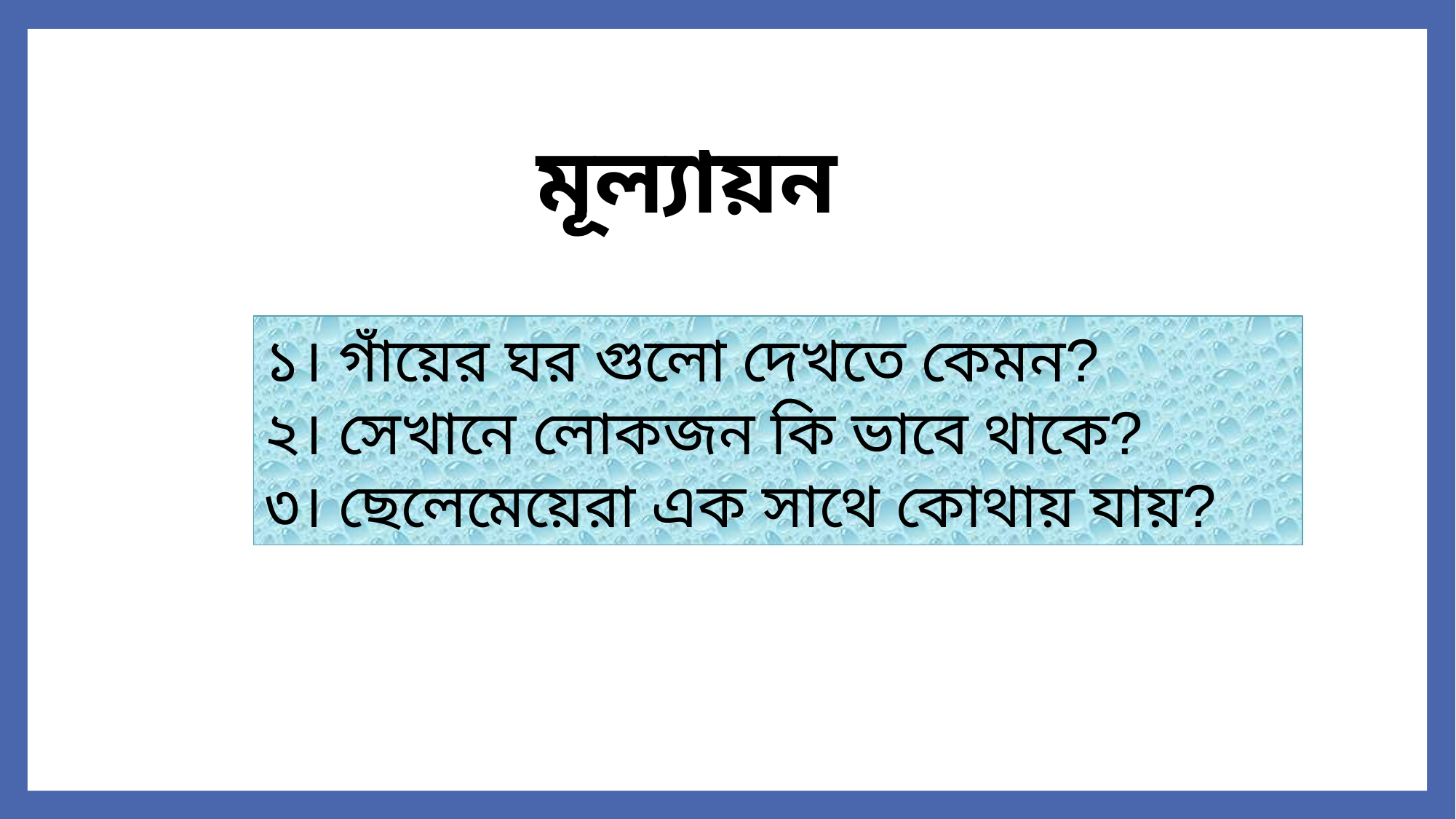

মূল্যায়ন
১। গাঁয়ের ঘর গুলো দেখতে কেমন?
২। সেখানে লোকজন কি ভাবে থাকে?
৩। ছেলেমেয়েরা এক সাথে কোথায় যায়?